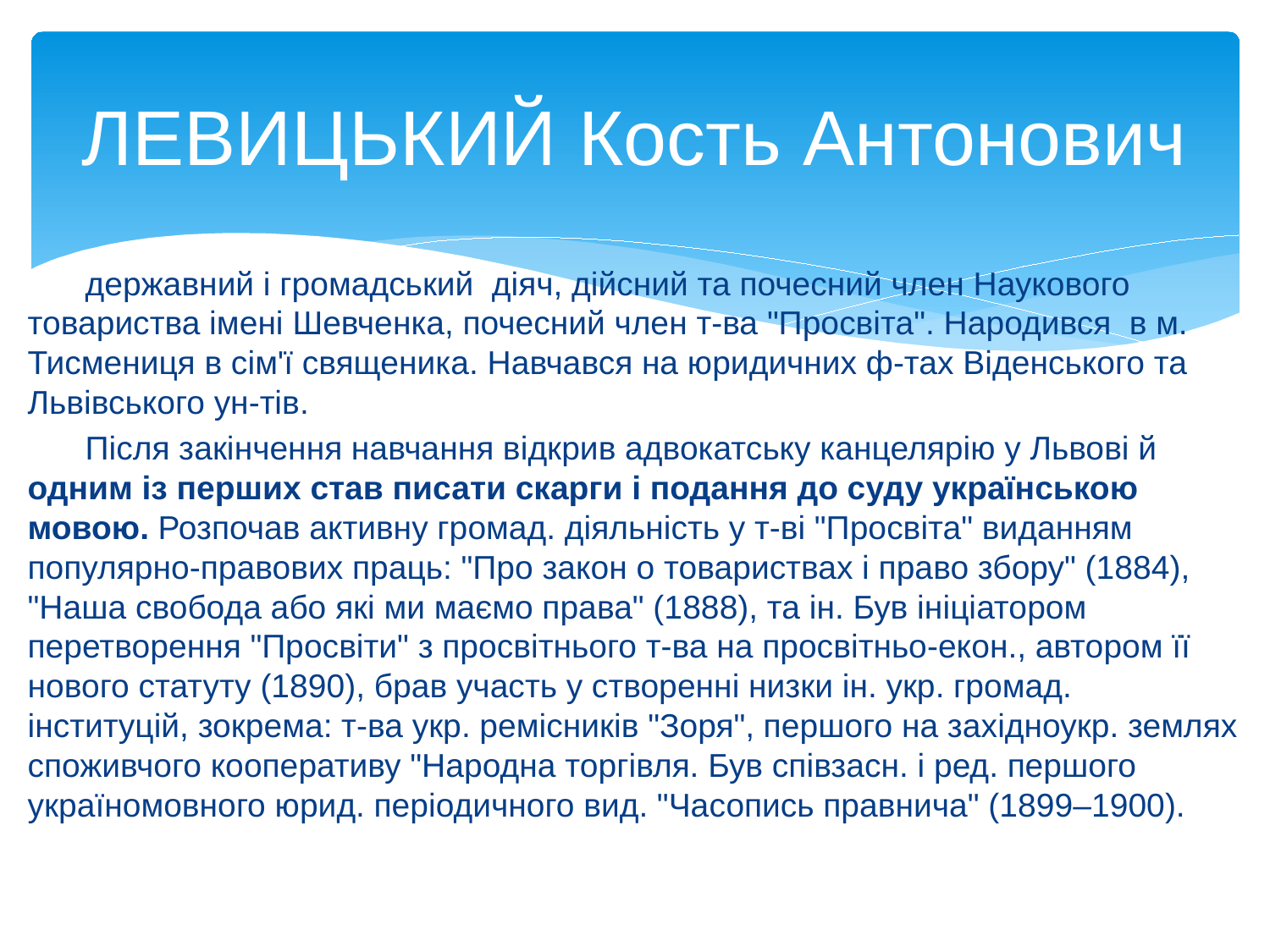

# ЛЕВИЦЬКИЙ Кость Антонович
державний і громадський  діяч, дійсний та почесний член Наукового товариства імені Шевченка, почесний член т-ва "Просвіта". Народився  в м. Тисмениця в сім'ї священика. Навчався на юридичних ф-тах Віденського та Львівського ун-тів.
Після закінчення навчання відкрив адвокатську канцелярію у Львові й одним із перших став писати скарги і подання до суду українською мовою. Розпочав активну громад. діяльність у т-ві "Просвіта" виданням популярно-правових праць: "Про закон о товариствах і право збору" (1884), "Наша свобода або які ми маємо права" (1888), та ін. Був ініціатором перетворення "Просвіти" з просвітнього т-ва на просвітньо-екон., автором її нового статуту (1890), брав участь у створенні низки ін. укр. громад. інституцій, зокрема: т-ва укр. ремісників "Зоря", першого на західноукр. землях споживчого кооперативу "Народна торгівля. Був співзасн. і ред. першого україномовного юрид. періодичного вид. "Часопись правнича" (1899–1900).